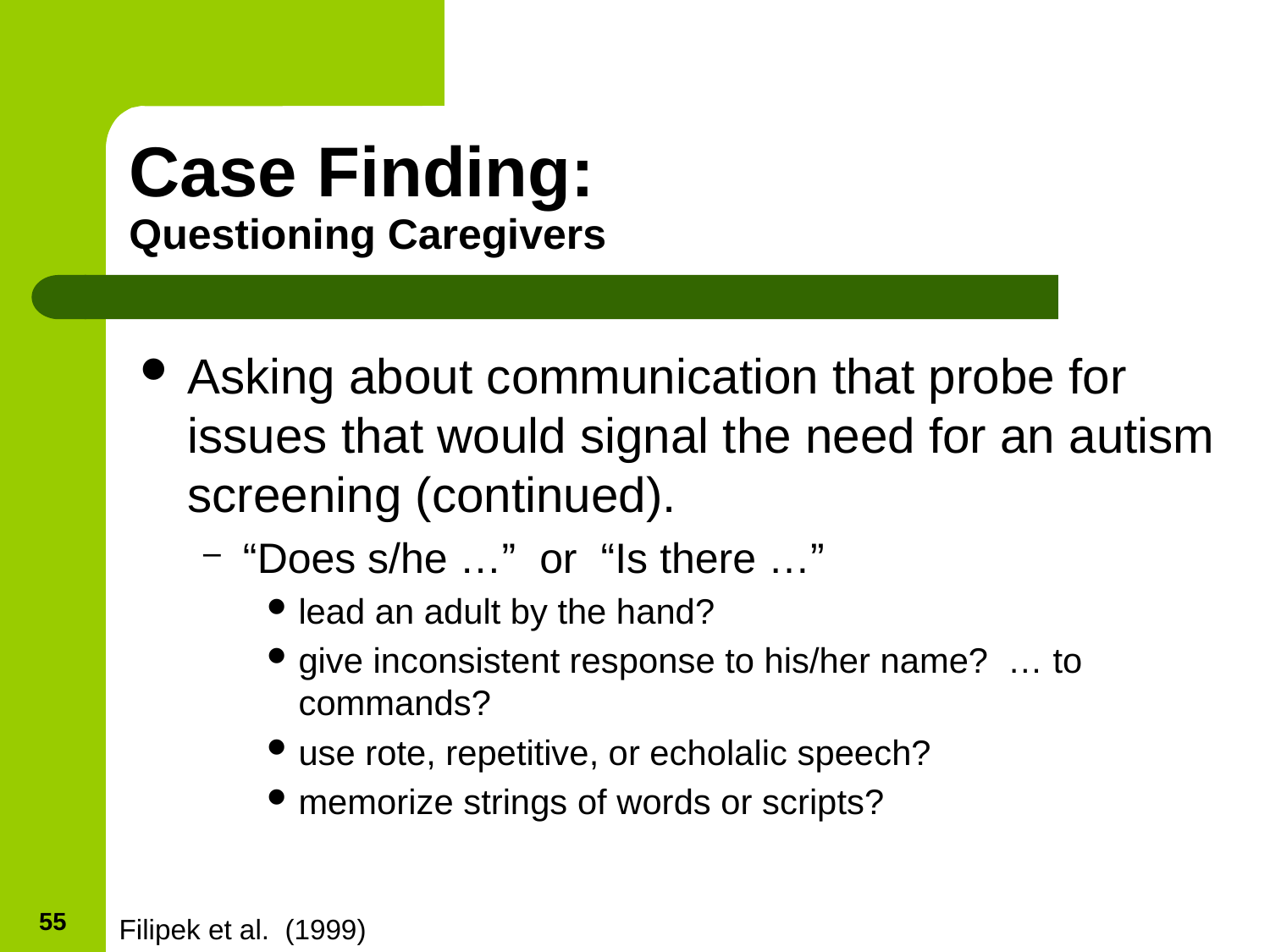

# Case Finding: Questioning Caregivers
Asking about communication that probe for issues that would signal the need for an autism screening (continued).
“Does s/he …”  or  “Is there …”
lead an adult by the hand?
give inconsistent response to his/her name?  … to commands?
use rote, repetitive, or echolalic speech?
memorize strings of words or scripts?

55
Filipek et al.  (1999)